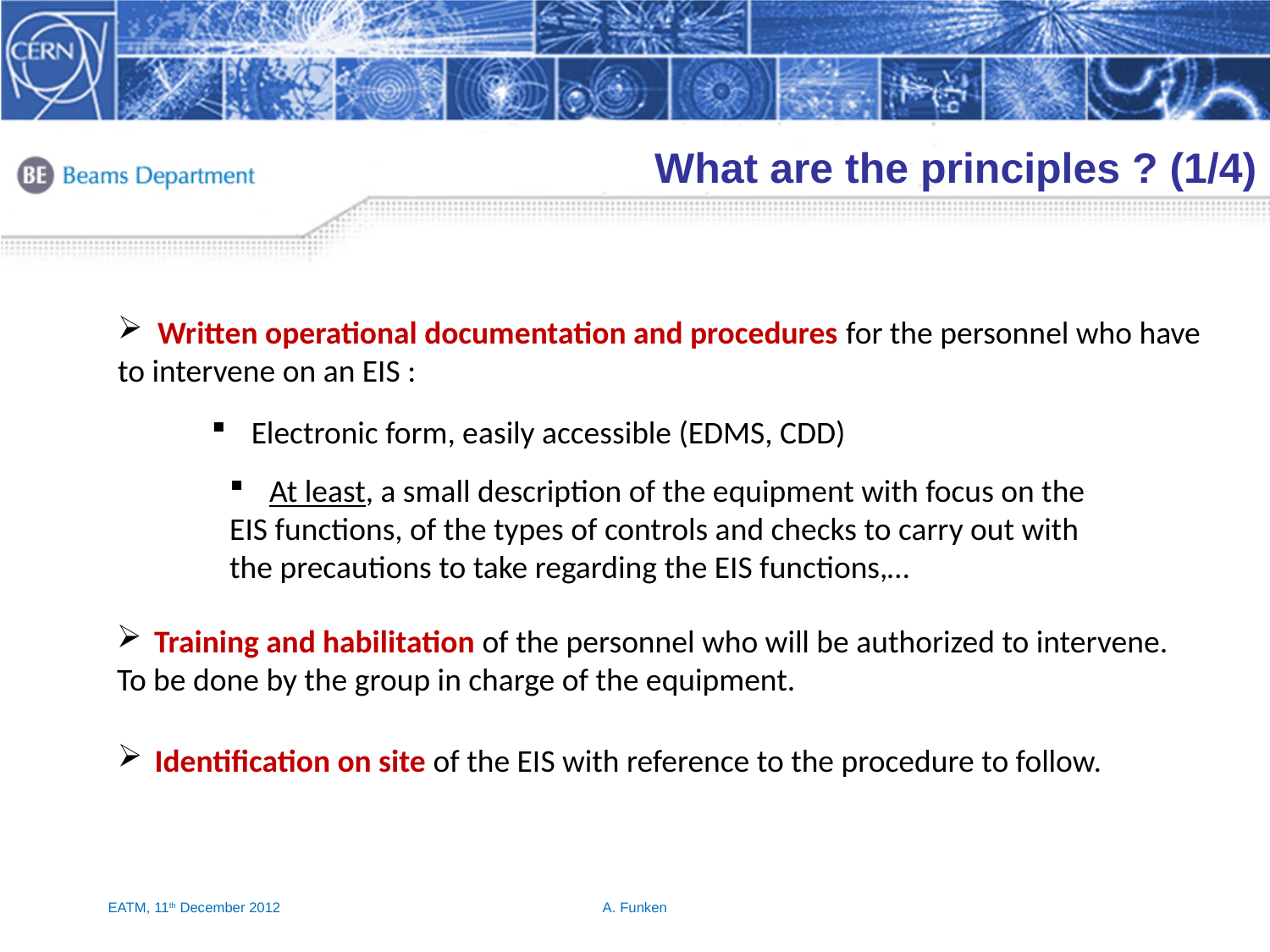

What are the principles ? (1/4)
Written operational documentation and procedures for the personnel who have
to intervene on an EIS :
Electronic form, easily accessible (EDMS, CDD)
At least, a small description of the equipment with focus on the
EIS functions, of the types of controls and checks to carry out with
the precautions to take regarding the EIS functions,…
 Training and habilitation of the personnel who will be authorized to intervene.
To be done by the group in charge of the equipment.
 Identification on site of the EIS with reference to the procedure to follow.
6
EATM, 11th December 2012
A. Funken